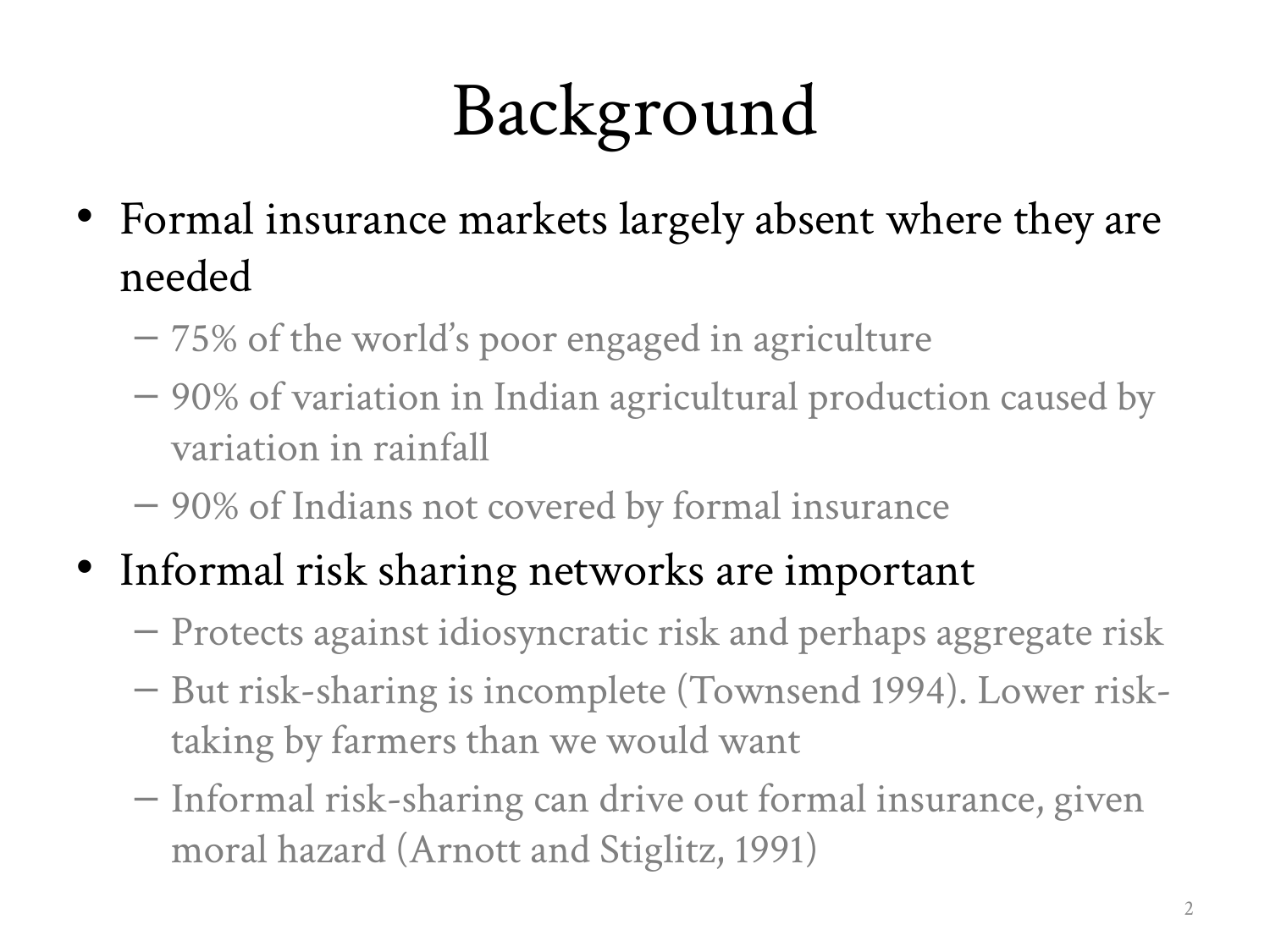

# Background
Formal insurance markets largely absent where they are needed
75% of the world’s poor engaged in agriculture
90% of variation in Indian agricultural production caused by variation in rainfall
90% of Indians not covered by formal insurance
Informal risk sharing networks are important
Protects against idiosyncratic risk and perhaps aggregate risk
But risk-sharing is incomplete (Townsend 1994). Lower risk-taking by farmers than we would want
Informal risk-sharing can drive out formal insurance, given moral hazard (Arnott and Stiglitz, 1991)
2